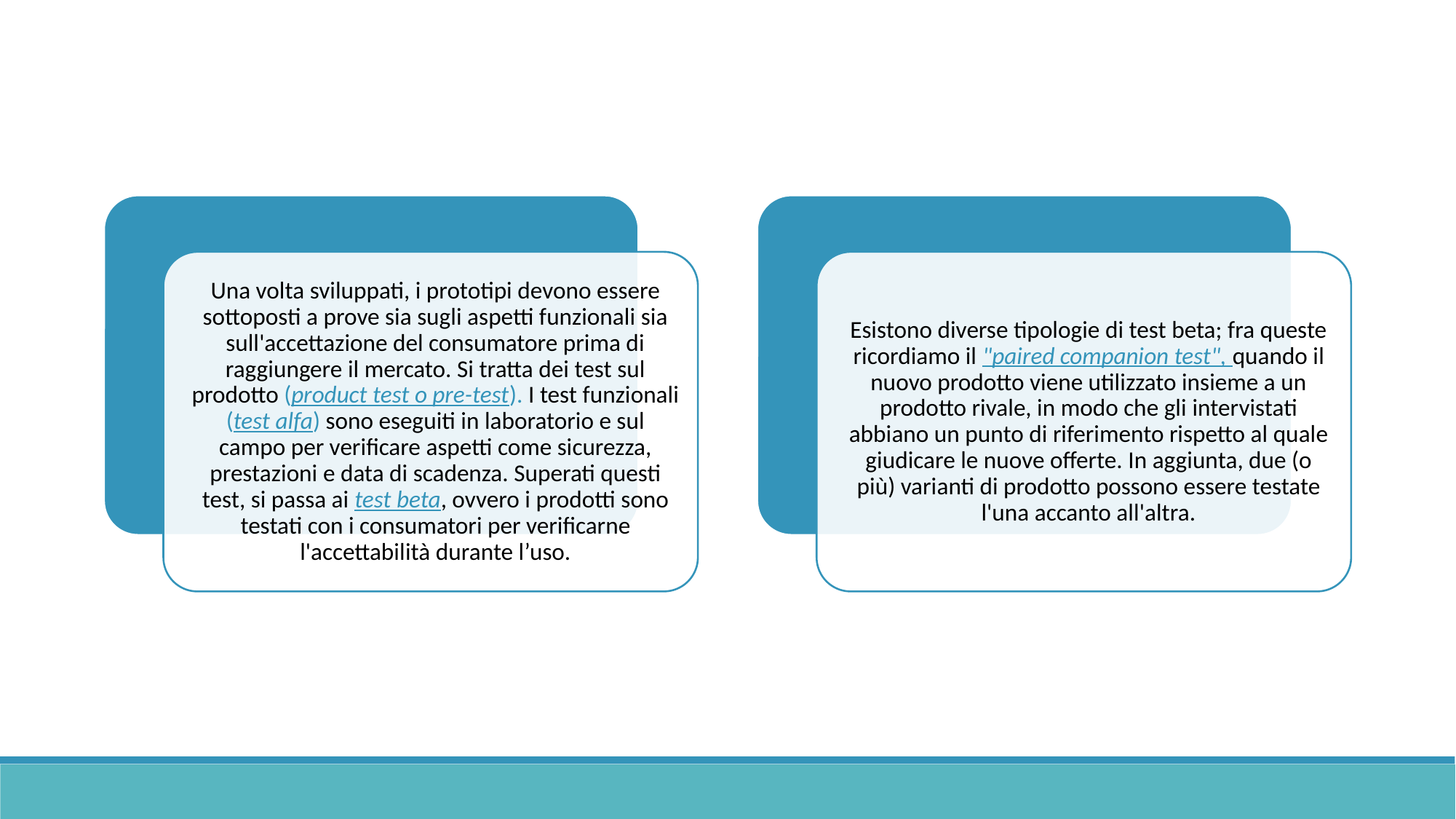

Una volta sviluppati, i prototipi devono essere sottoposti a prove sia sugli aspetti funzionali sia sull'accettazione del consumatore prima di raggiungere il mercato. Si tratta dei test sul prodotto (product test o pre-test). I test funzionali (test alfa) sono eseguiti in laboratorio e sul campo per verificare aspetti come sicurezza, prestazioni e data di scadenza. Superati questi test, si passa ai test beta, ovvero i prodotti sono testati con i consumatori per verificarne l'accettabilità durante l’uso.
Esistono diverse tipologie di test beta; fra queste ricordiamo il "paired companion test", quando il nuovo prodotto viene utilizzato insieme a un prodotto rivale, in modo che gli intervistati abbiano un punto di riferimento rispetto al quale giudicare le nuove offerte. In aggiunta, due (o più) varianti di prodotto possono essere testate l'una accanto all'altra.